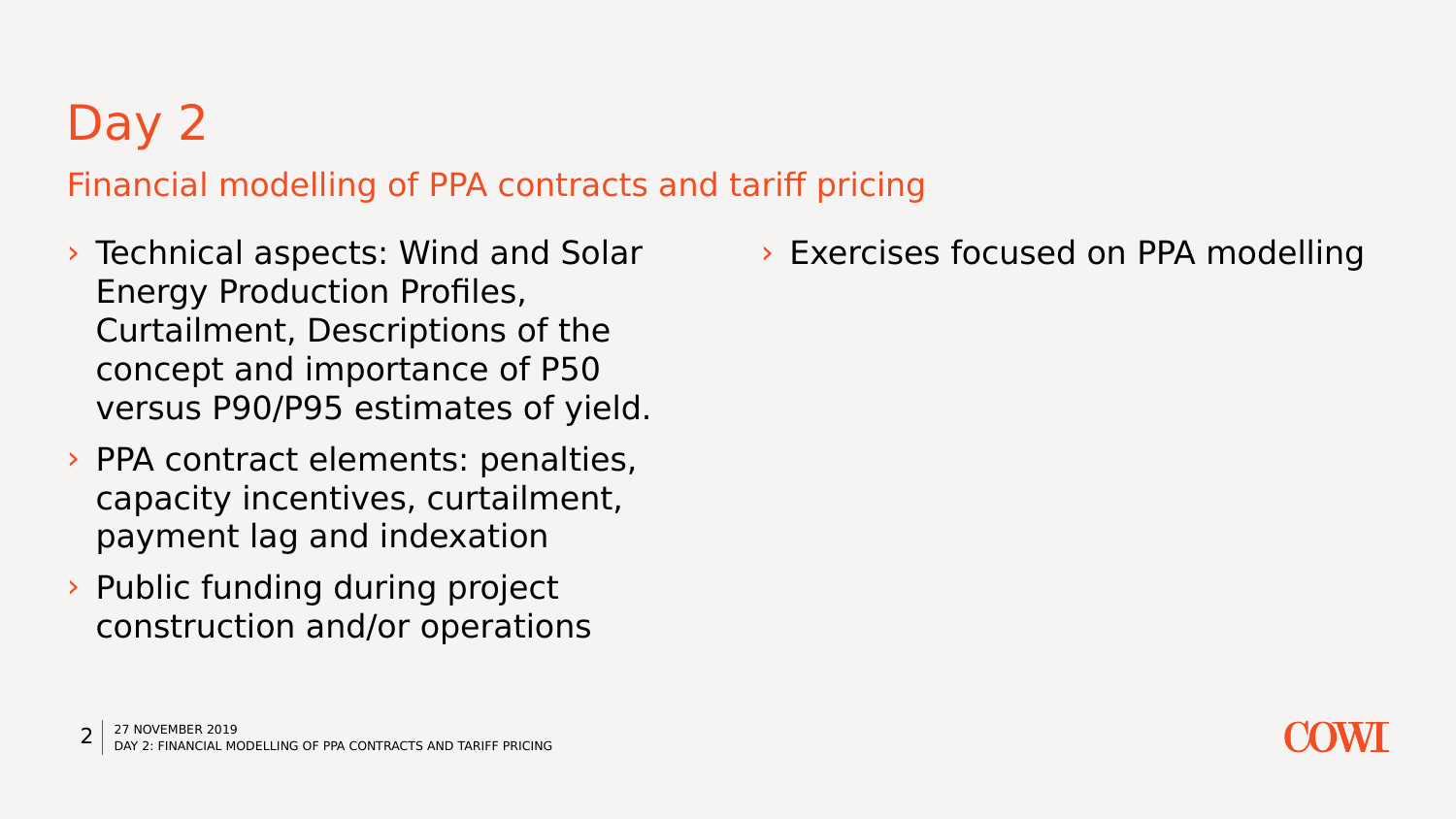

# Day 2 Financial modelling of PPA contracts and tariff pricing
Technical aspects: Wind and Solar Energy Production Profiles, Curtailment, Descriptions of the concept and importance of P50 versus P90/P95 estimates of yield.
PPA contract elements: penalties, capacity incentives, curtailment, payment lag and indexation
Public funding during project construction and/or operations
Exercises focused on PPA modelling
2
27 November 2019
Day 2: Financial modelling of PPA contracts and tariff pricing